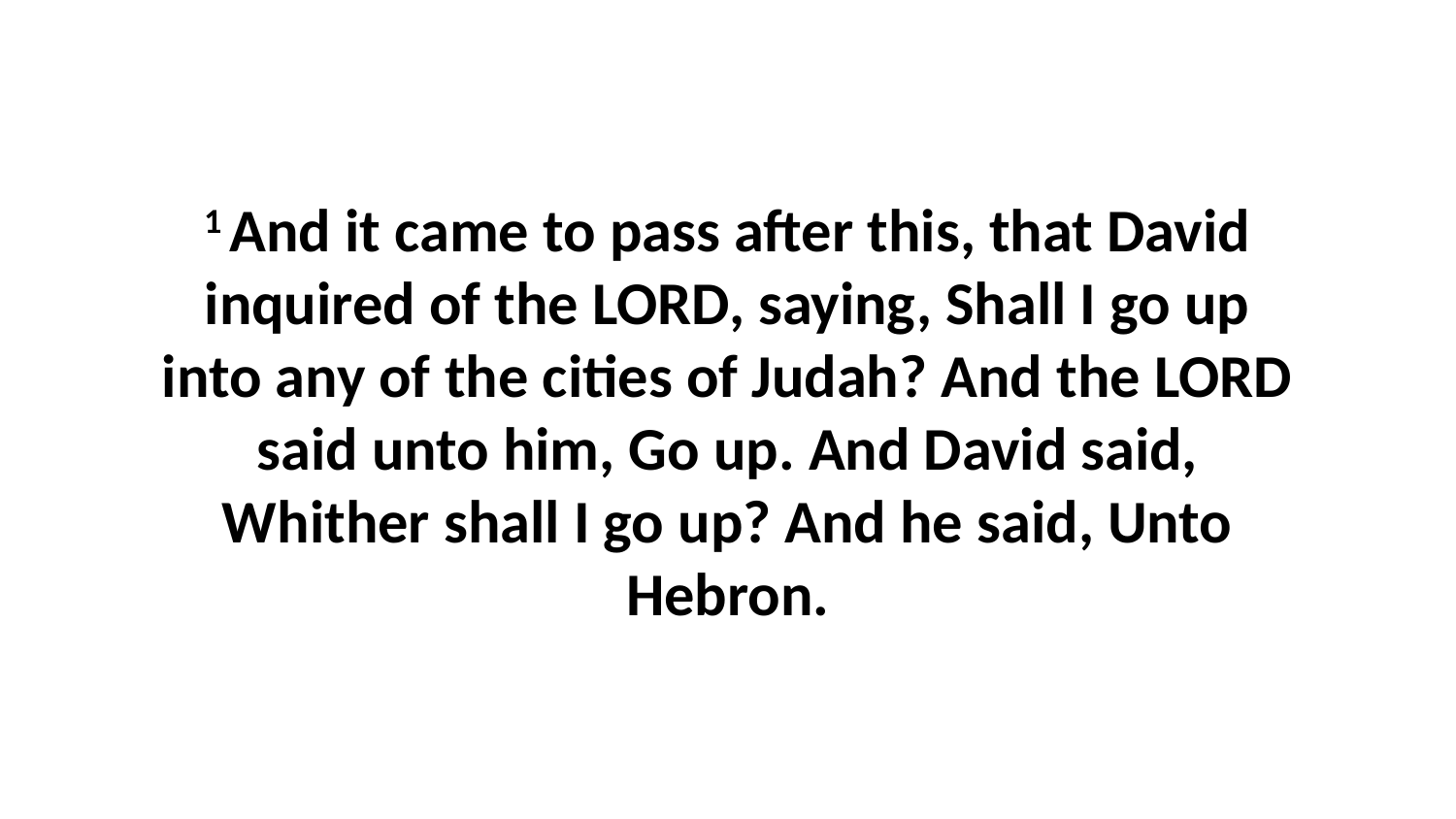

1 And it came to pass after this, that David inquired of the LORD, saying, Shall I go up into any of the cities of Judah? And the LORD said unto him, Go up. And David said, Whither shall I go up? And he said, Unto Hebron.